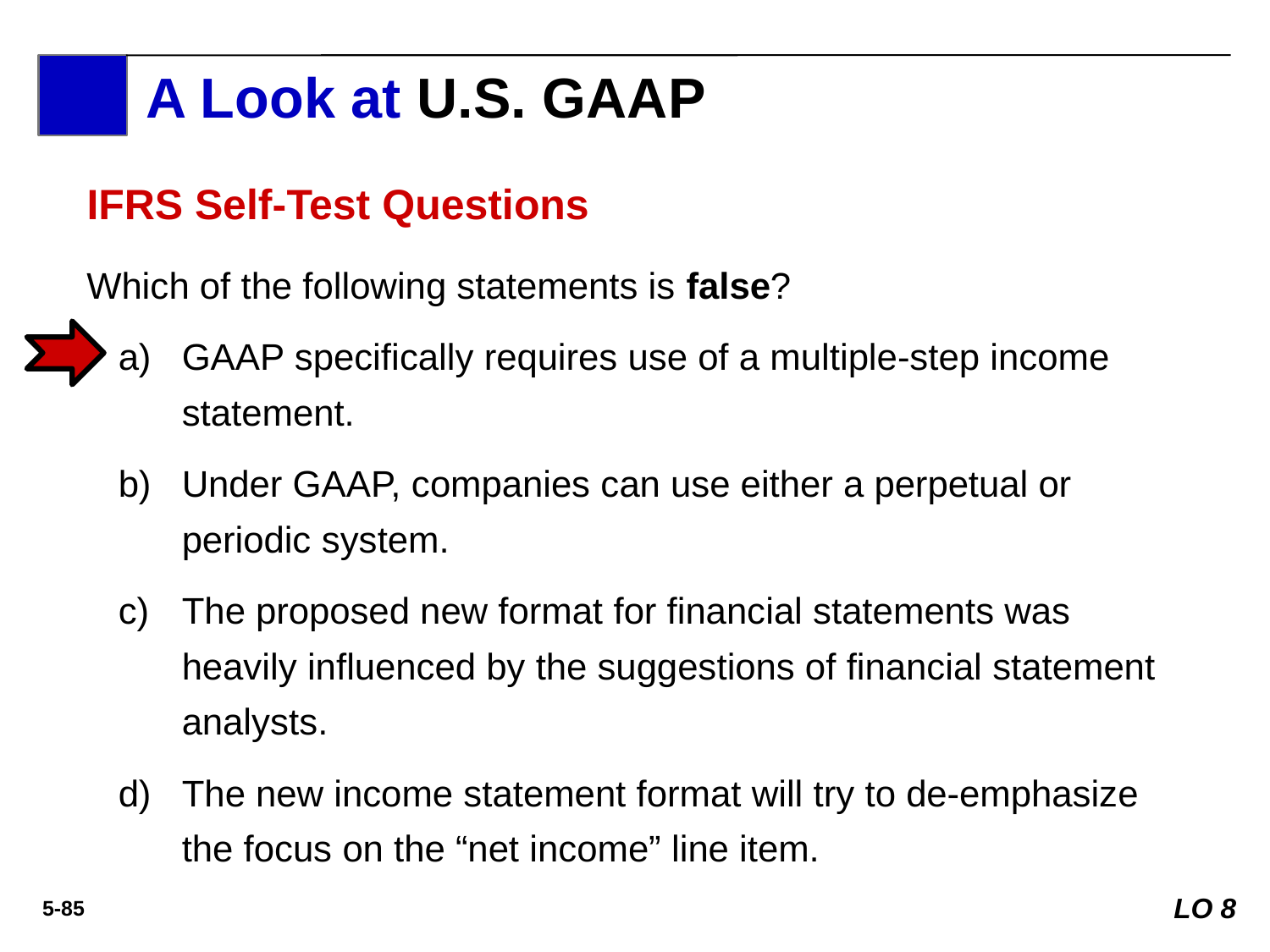

A Look at U.S. GAAP
A Look at IFRS
IFRS Self-Test Questions
Which of the following statements is false?
GAAP specifically requires use of a multiple-step income statement.
Under GAAP, companies can use either a perpetual or periodic system.
The proposed new format for financial statements was heavily influenced by the suggestions of financial statement analysts.
The new income statement format will try to de-emphasize the focus on the “net income” line item.

LO 8